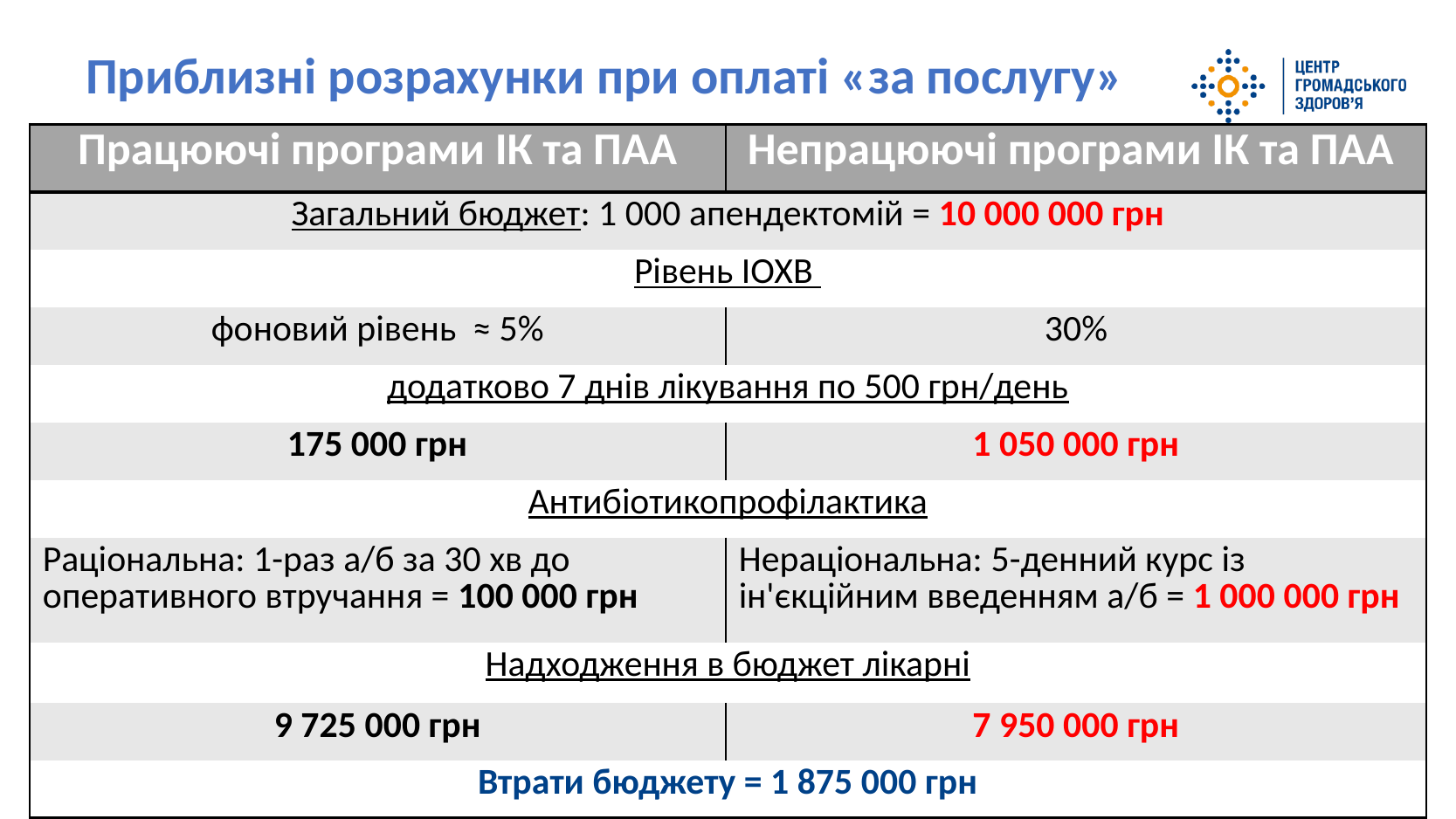

Приблизні розрахунки при оплаті «за послугу»
| Працюючі програми ІК та ПАА | Непрацюючі програми ІК та ПАА |
| --- | --- |
| Загальний бюджет: 1 000 апендектомій = 10 000 000 грн |  |
| Рівень ІОХВ |  |
| фоновий рівень ≈ 5% | 30% |
| додатково 7 днів лікування по 500 грн/день |  |
| 175 000 грн | 1 050 000 грн |
| Антибіотикопрофілактика |  |
| Раціональна: 1-раз а/б за 30 хв до оперативного втручання = 100 000 грн | Нераціональна: 5-денний курс із ін'єкційним введенням а/б = 1 000 000 грн |
| Надходження в бюджет лікарні |  |
| 9 725 000 грн | 7 950 000 грн |
| Втрати бюджету = 1 875 000 грн |  |